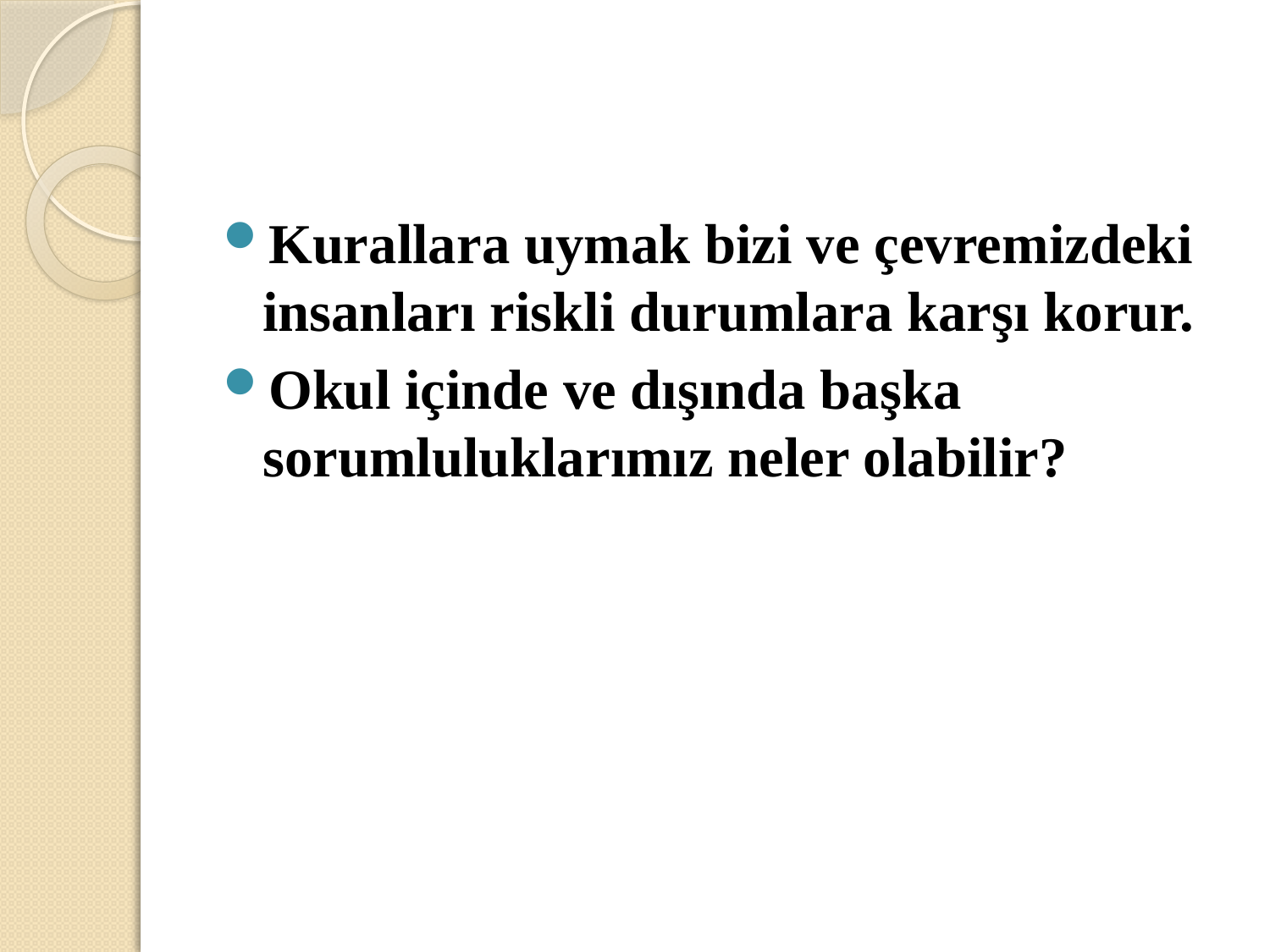

#
Kurallara uymak bizi ve çevremizdeki insanları riskli durumlara karşı korur.
Okul içinde ve dışında başka sorumluluklarımız neler olabilir?